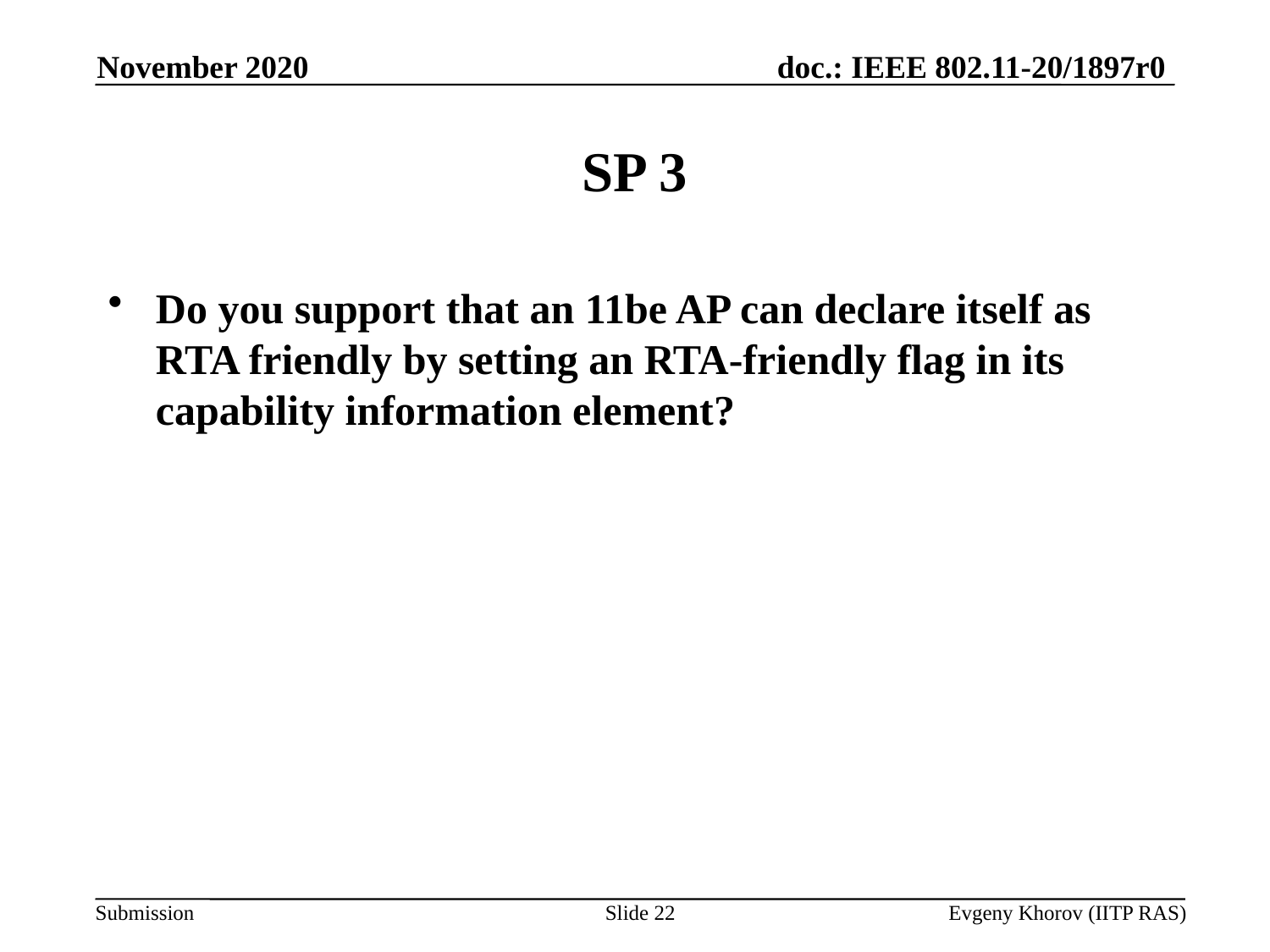

November 2020
# SP 3
Do you support that an 11be AP can declare itself as RTA friendly by setting an RTA-friendly flag in its capability information element?
Slide 22
Evgeny Khorov (IITP RAS)